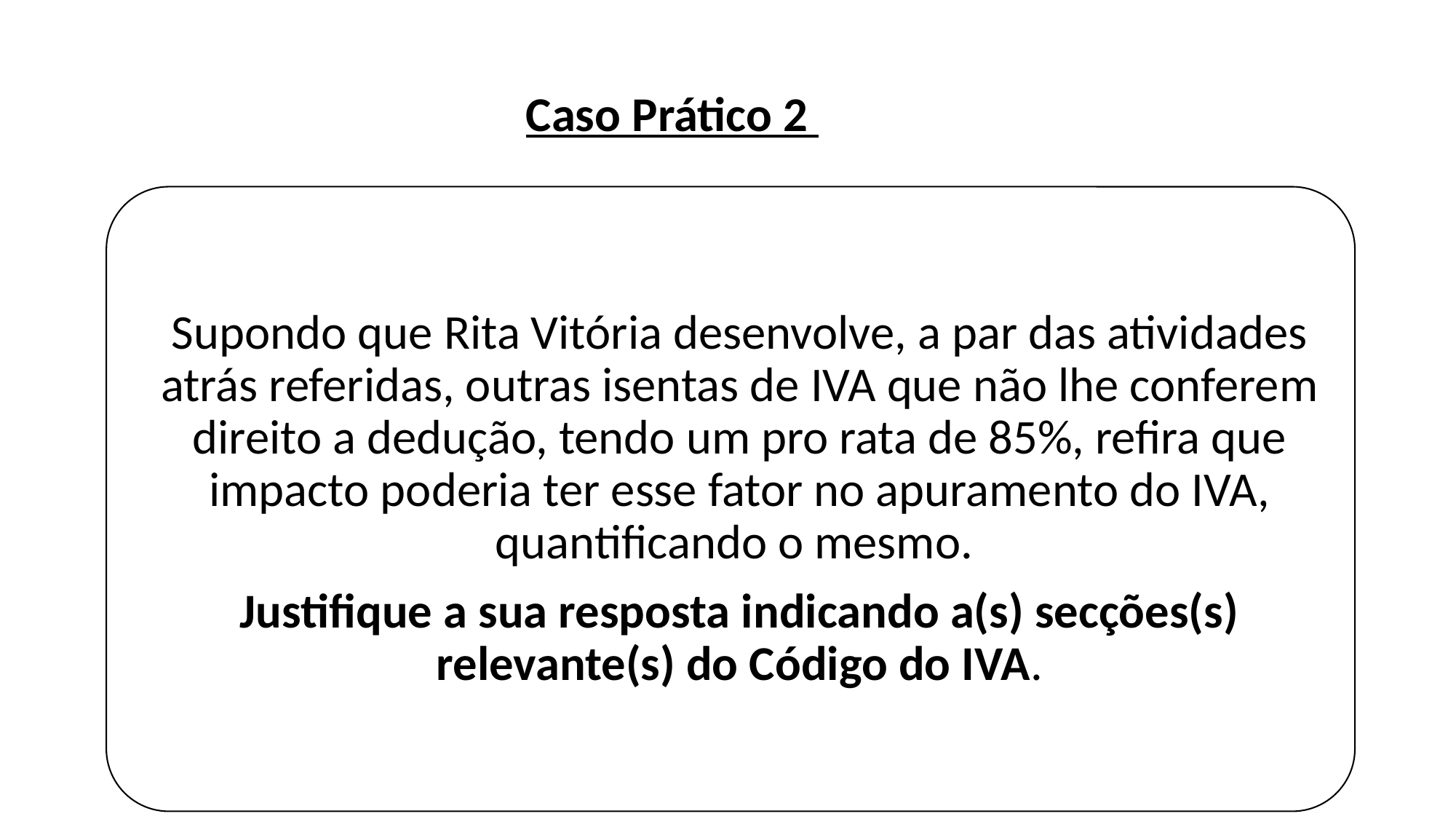

Supondo que Rita Vitória desenvolve, a par das atividades atrás referidas, outras isentas de IVA que não lhe conferem direito a dedução, tendo um pro rata de 85%, refira que impacto poderia ter esse fator no apuramento do IVA, quantificando o mesmo.
Justifique a sua resposta indicando a(s) secções(s) relevante(s) do Código do IVA.
Caso Prático 2